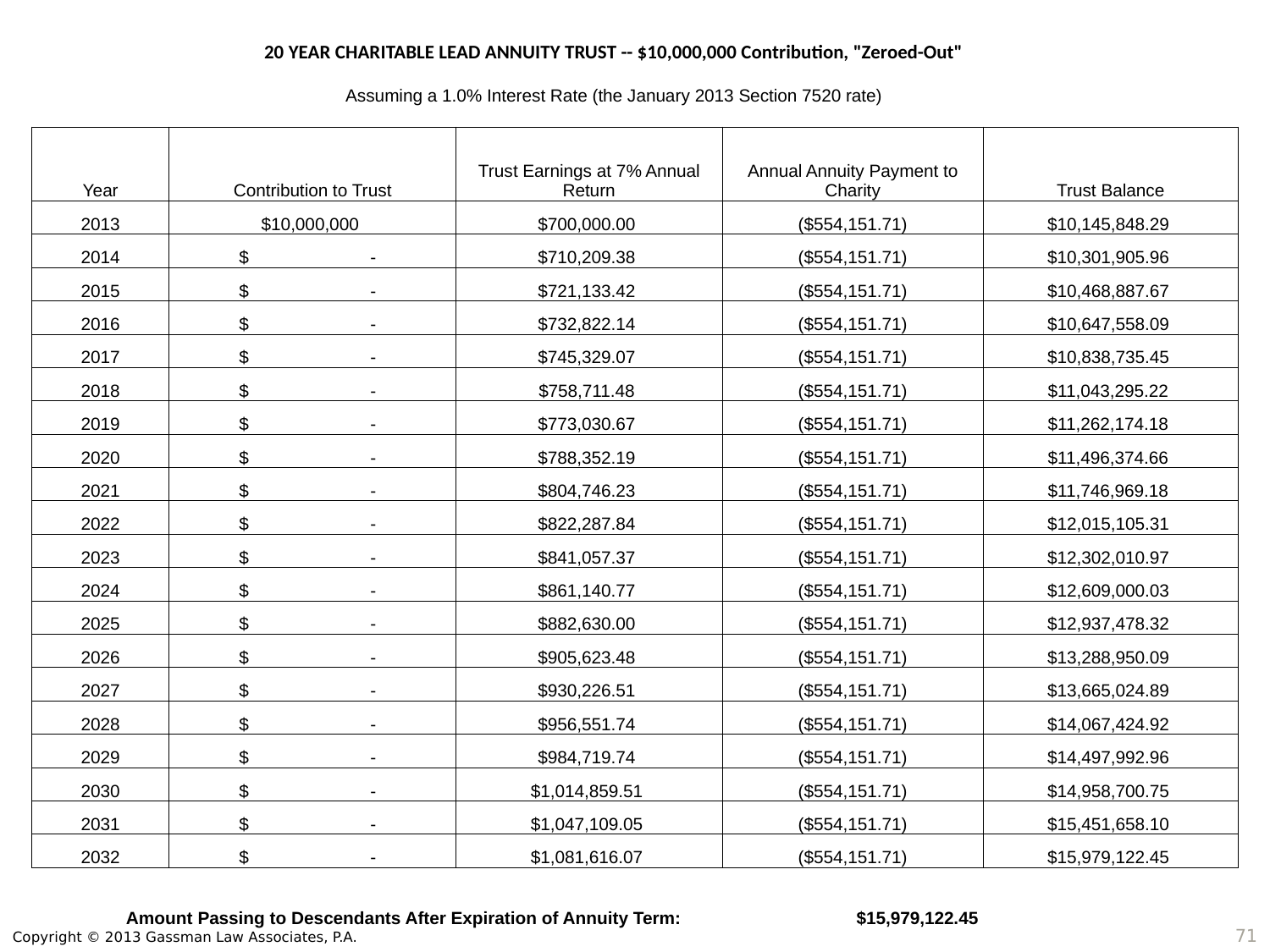

| 20 YEAR CHARITABLE LEAD ANNUITY TRUST -- $10,000,000 Contribution, "Zeroed-Out" |
| --- |
| Assuming a 1.0% Interest Rate (the January 2013 Section 7520 rate) |
| Year | Contribution to Trust | Trust Earnings at 7% Annual Return | Annual Annuity Payment to Charity | Trust Balance |
| --- | --- | --- | --- | --- |
| 2013 | $10,000,000 | $700,000.00 | ($554,151.71) | $10,145,848.29 |
| 2014 | $ - | $710,209.38 | ($554,151.71) | $10,301,905.96 |
| 2015 | $ - | $721,133.42 | ($554,151.71) | $10,468,887.67 |
| 2016 | $ - | $732,822.14 | ($554,151.71) | $10,647,558.09 |
| 2017 | $ - | $745,329.07 | ($554,151.71) | $10,838,735.45 |
| 2018 | $ - | $758,711.48 | ($554,151.71) | $11,043,295.22 |
| 2019 | $ - | $773,030.67 | ($554,151.71) | $11,262,174.18 |
| 2020 | $ - | $788,352.19 | ($554,151.71) | $11,496,374.66 |
| 2021 | $ - | $804,746.23 | ($554,151.71) | $11,746,969.18 |
| 2022 | $ - | $822,287.84 | ($554,151.71) | $12,015,105.31 |
| 2023 | $ - | $841,057.37 | ($554,151.71) | $12,302,010.97 |
| 2024 | $ - | $861,140.77 | ($554,151.71) | $12,609,000.03 |
| 2025 | $ - | $882,630.00 | ($554,151.71) | $12,937,478.32 |
| 2026 | $ - | $905,623.48 | ($554,151.71) | $13,288,950.09 |
| 2027 | $ - | $930,226.51 | ($554,151.71) | $13,665,024.89 |
| 2028 | $ - | $956,551.74 | ($554,151.71) | $14,067,424.92 |
| 2029 | $ - | $984,719.74 | ($554,151.71) | $14,497,992.96 |
| 2030 | $ - | $1,014,859.51 | ($554,151.71) | $14,958,700.75 |
| 2031 | $ - | $1,047,109.05 | ($554,151.71) | $15,451,658.10 |
| 2032 | $ - | $1,081,616.07 | ($554,151.71) | $15,979,122.45 |
| Amount Passing to Descendants After Expiration of Annuity Term: |  |
| --- | --- |
|  | $15,979,122.45 |
71
Copyright © 2013 Gassman Law Associates, P.A.